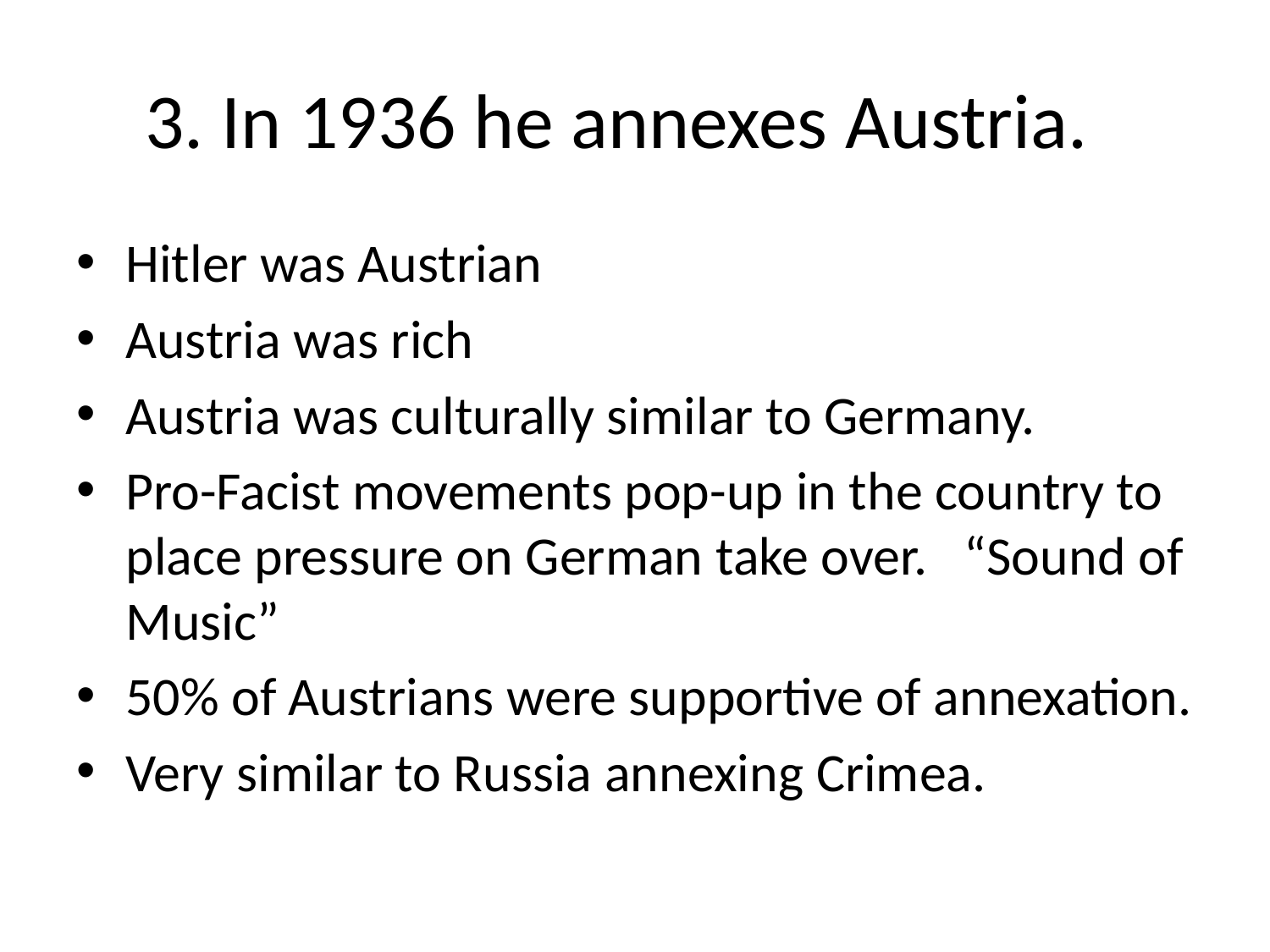

# 3. In 1936 he annexes Austria.
Hitler was Austrian
Austria was rich
Austria was culturally similar to Germany.
Pro-Facist movements pop-up in the country to place pressure on German take over.   “Sound of Music”
50% of Austrians were supportive of annexation.
Very similar to Russia annexing Crimea.